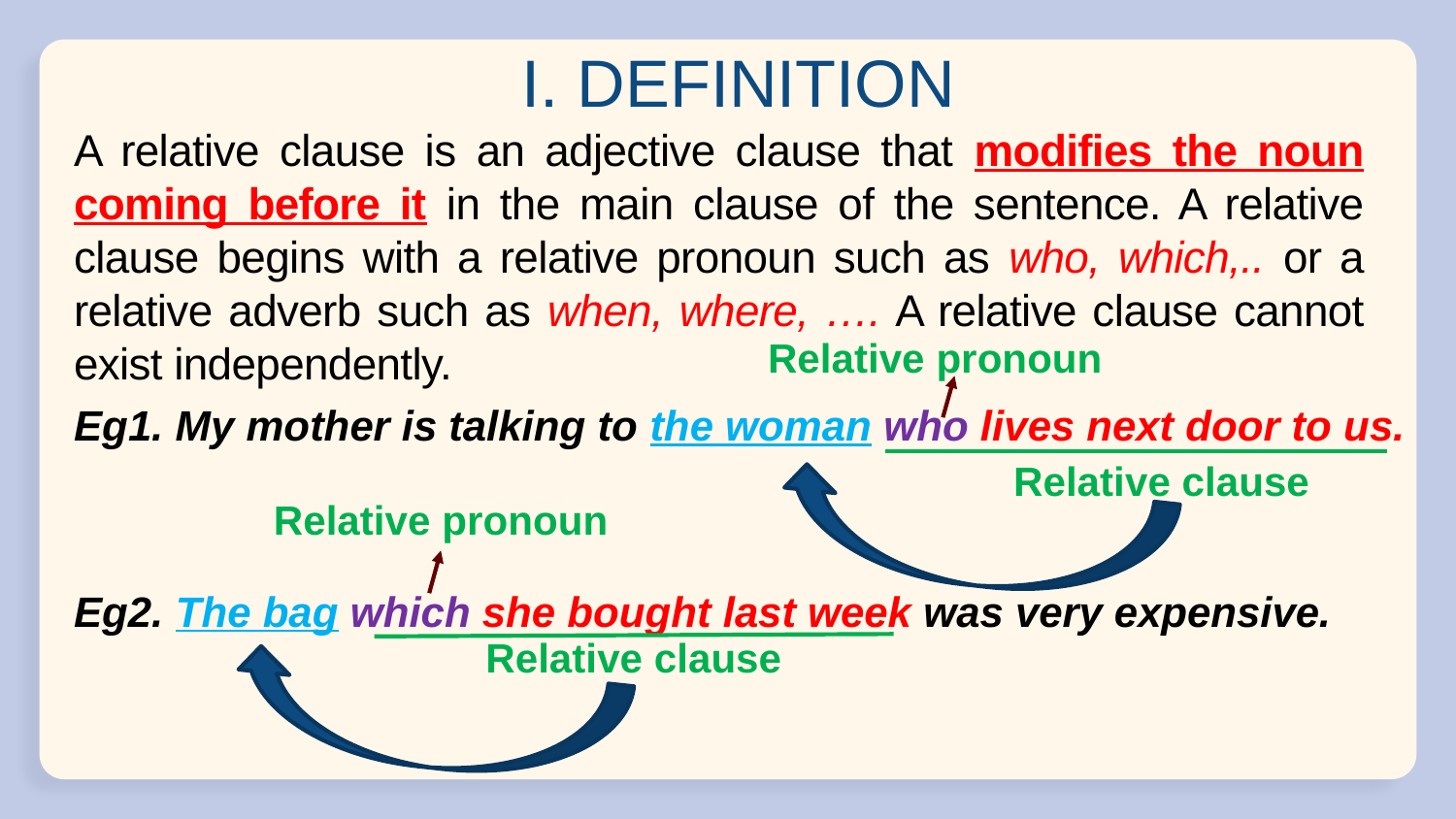

# I. DEFINITION
A relative clause is an adjective clause that modifies the noun coming before it in the main clause of the sentence. A relative clause begins with a relative pronoun such as who, which,.. or a relative adverb such as when, where, …. A relative clause cannot exist independently.
Relative pronoun
Eg1. My mother is talking to the woman who lives next door to us.
Relative clause

Relative pronoun
Eg2. The bag which she bought last week was very expensive.
Relative clause